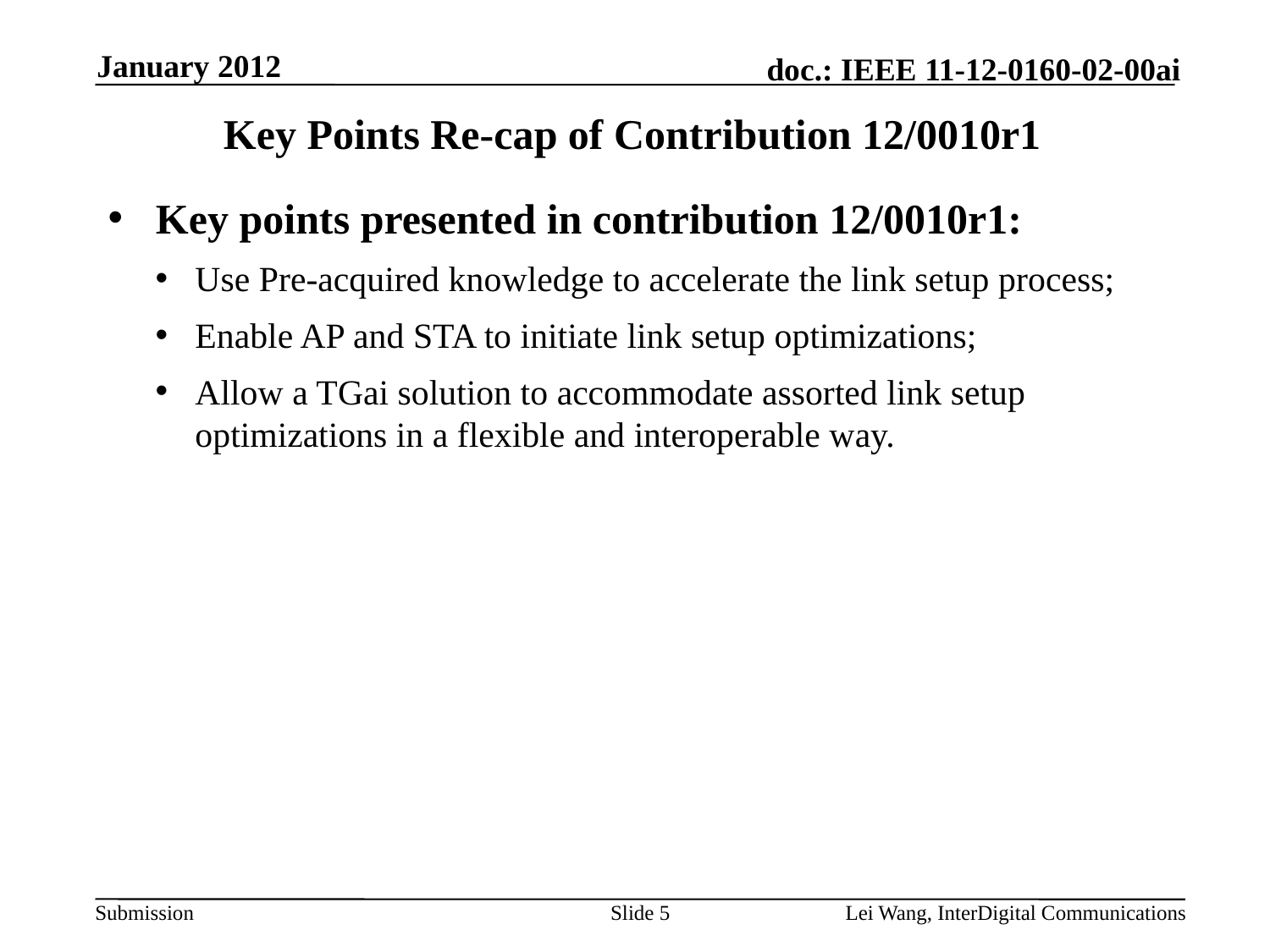

January 2012
# Key Points Re-cap of Contribution 12/0010r1
Key points presented in contribution 12/0010r1:
Use Pre-acquired knowledge to accelerate the link setup process;
Enable AP and STA to initiate link setup optimizations;
Allow a TGai solution to accommodate assorted link setup optimizations in a flexible and interoperable way.
Slide 5
Lei Wang, InterDigital Communications